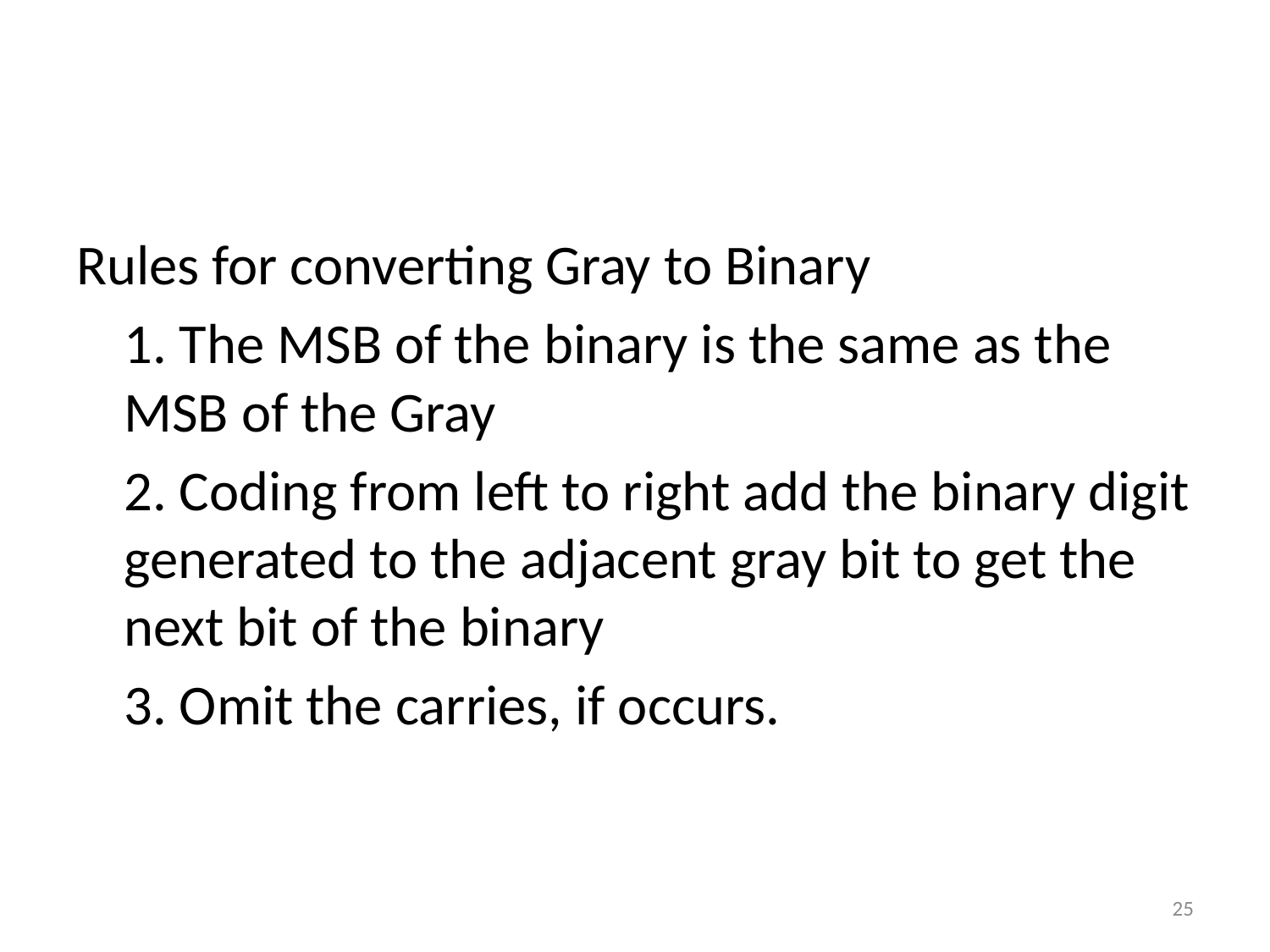

#
Rules for converting Gray to Binary
	1. The MSB of the binary is the same as the MSB of the Gray
	2. Coding from left to right add the binary digit generated to the adjacent gray bit to get the next bit of the binary
	3. Omit the carries, if occurs.
25